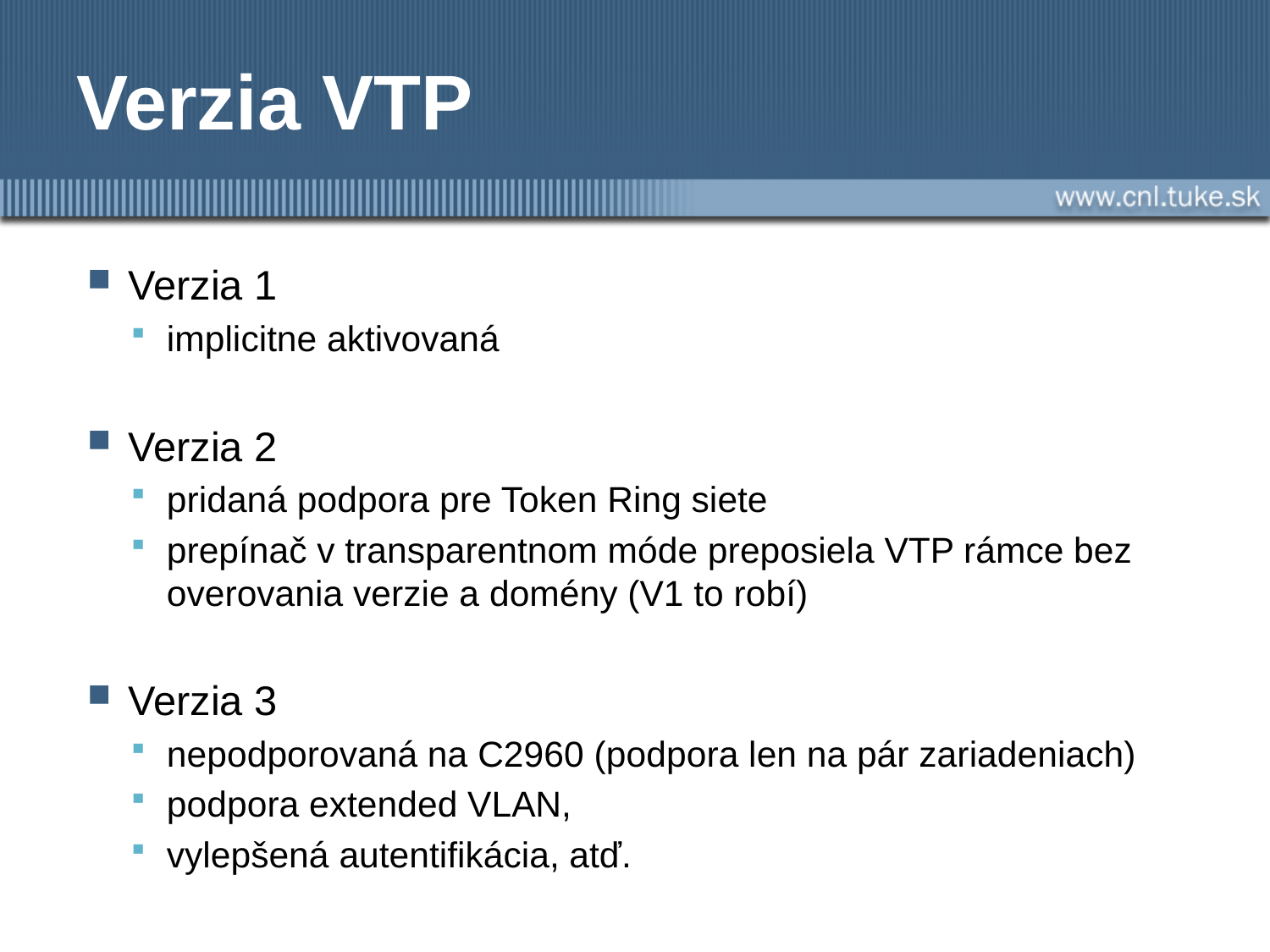

# Verzia VTP
Verzia 1
implicitne aktivovaná

Verzia 2
pridaná podpora pre Token Ring siete
prepínač v transparentnom móde preposiela VTP rámce bez overovania verzie a domény (V1 to robí)

Verzia 3
nepodporovaná na C2960 (podpora len na pár zariadeniach)
podpora extended VLAN,
vylepšená autentifikácia, atď.